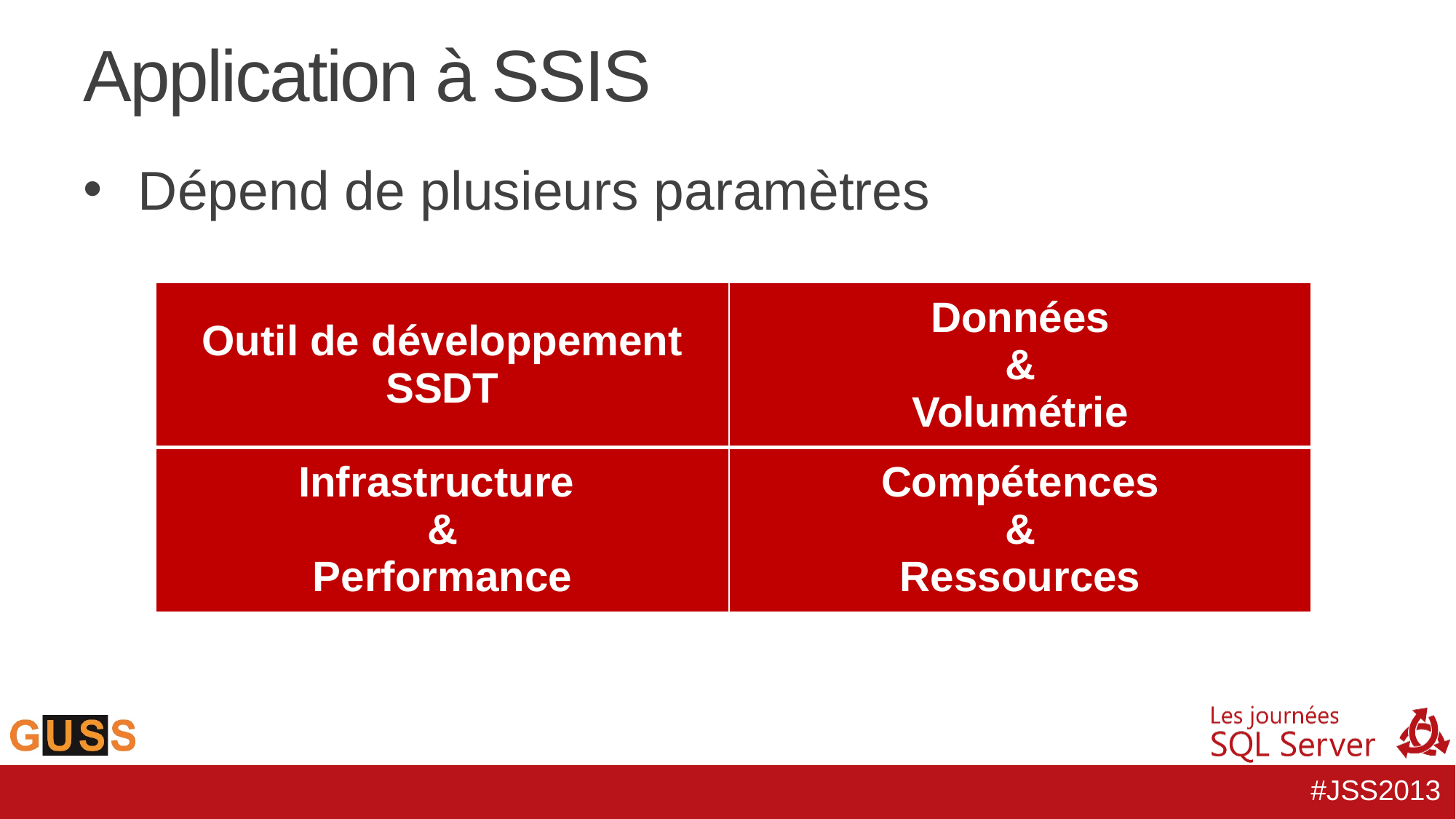

# Application à SSIS
Dépend de plusieurs paramètres

| Outil de développement SSDT | Données & Volumétrie |
| --- | --- |
| Infrastructure & Performance | Compétences & Ressources |